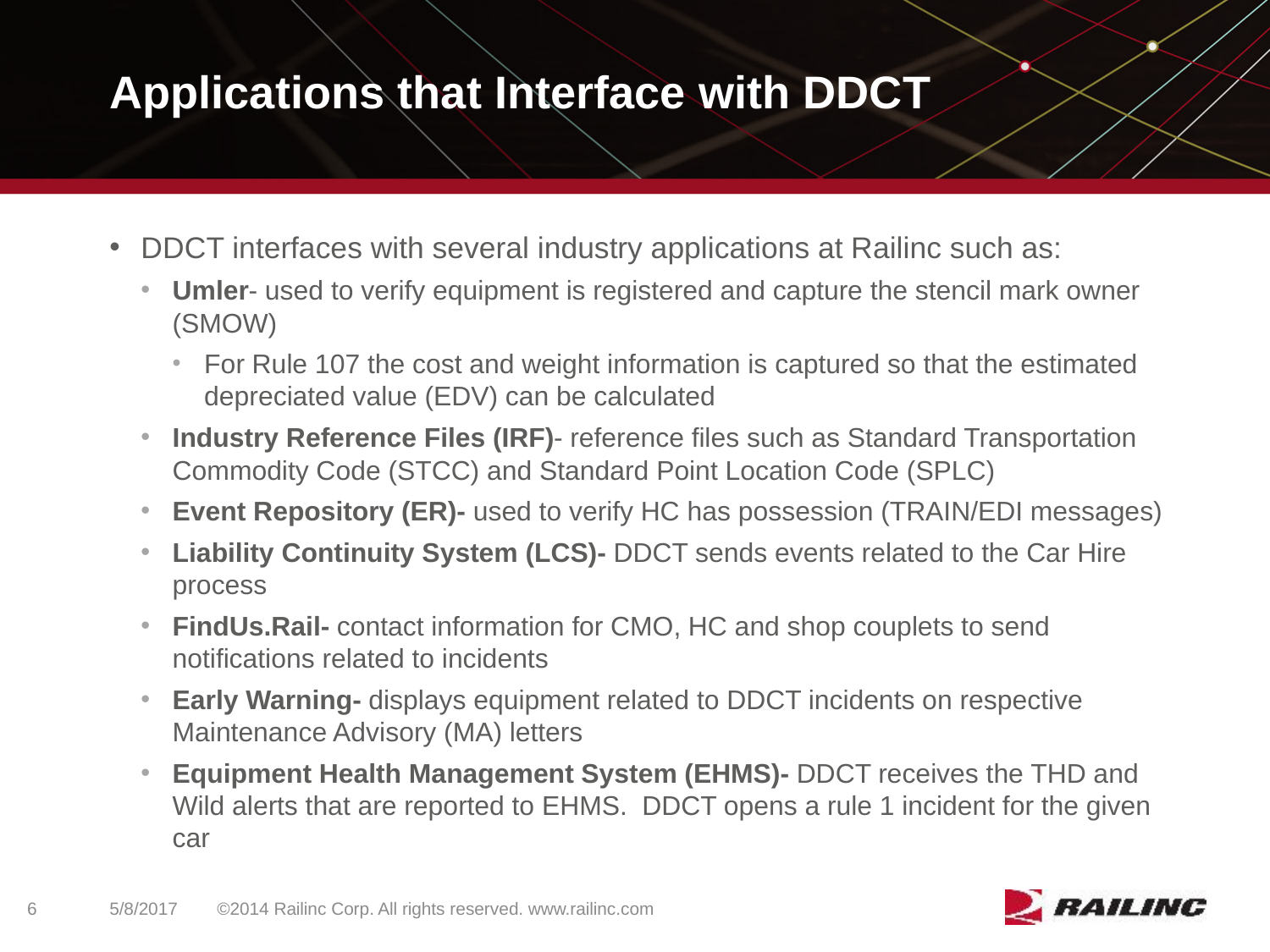

# Applications that Interface with DDCT
DDCT interfaces with several industry applications at Railinc such as:
Umler- used to verify equipment is registered and capture the stencil mark owner (SMOW)
For Rule 107 the cost and weight information is captured so that the estimated depreciated value (EDV) can be calculated
Industry Reference Files (IRF)- reference files such as Standard Transportation Commodity Code (STCC) and Standard Point Location Code (SPLC)
Event Repository (ER)- used to verify HC has possession (TRAIN/EDI messages)
Liability Continuity System (LCS)- DDCT sends events related to the Car Hire process
FindUs.Rail- contact information for CMO, HC and shop couplets to send notifications related to incidents
Early Warning- displays equipment related to DDCT incidents on respective Maintenance Advisory (MA) letters
Equipment Health Management System (EHMS)- DDCT receives the THD and Wild alerts that are reported to EHMS.  DDCT opens a rule 1 incident for the given car
6
©2014 Railinc Corp. All rights reserved. www.railinc.com
5/8/2017